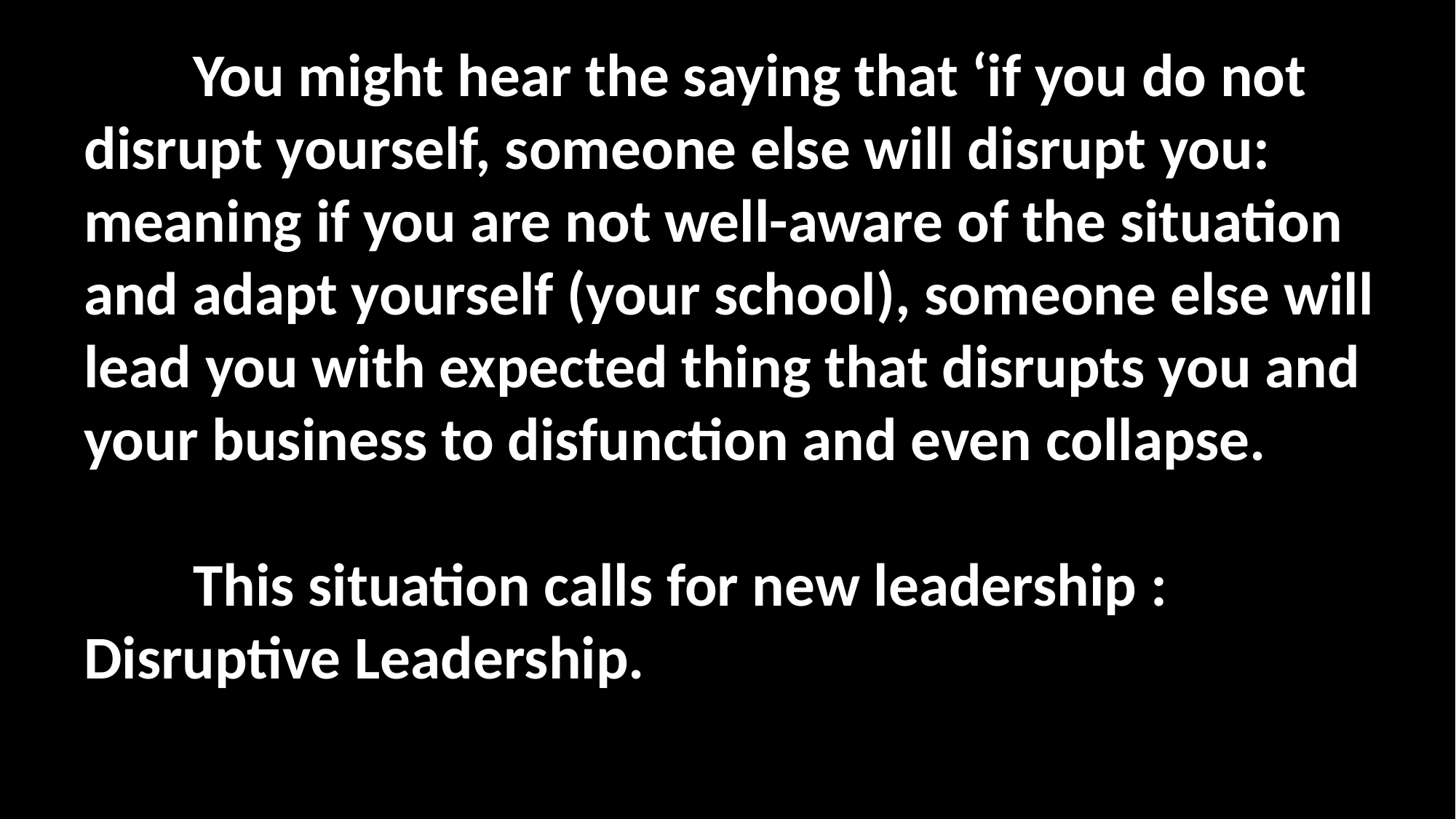

You might hear the saying that ‘if you do not disrupt yourself, someone else will disrupt you: meaning if you are not well-aware of the situation and adapt yourself (your school), someone else will lead you with expected thing that disrupts you and your business to disfunction and even collapse.

	This situation calls for new leadership : Disruptive Leadership.